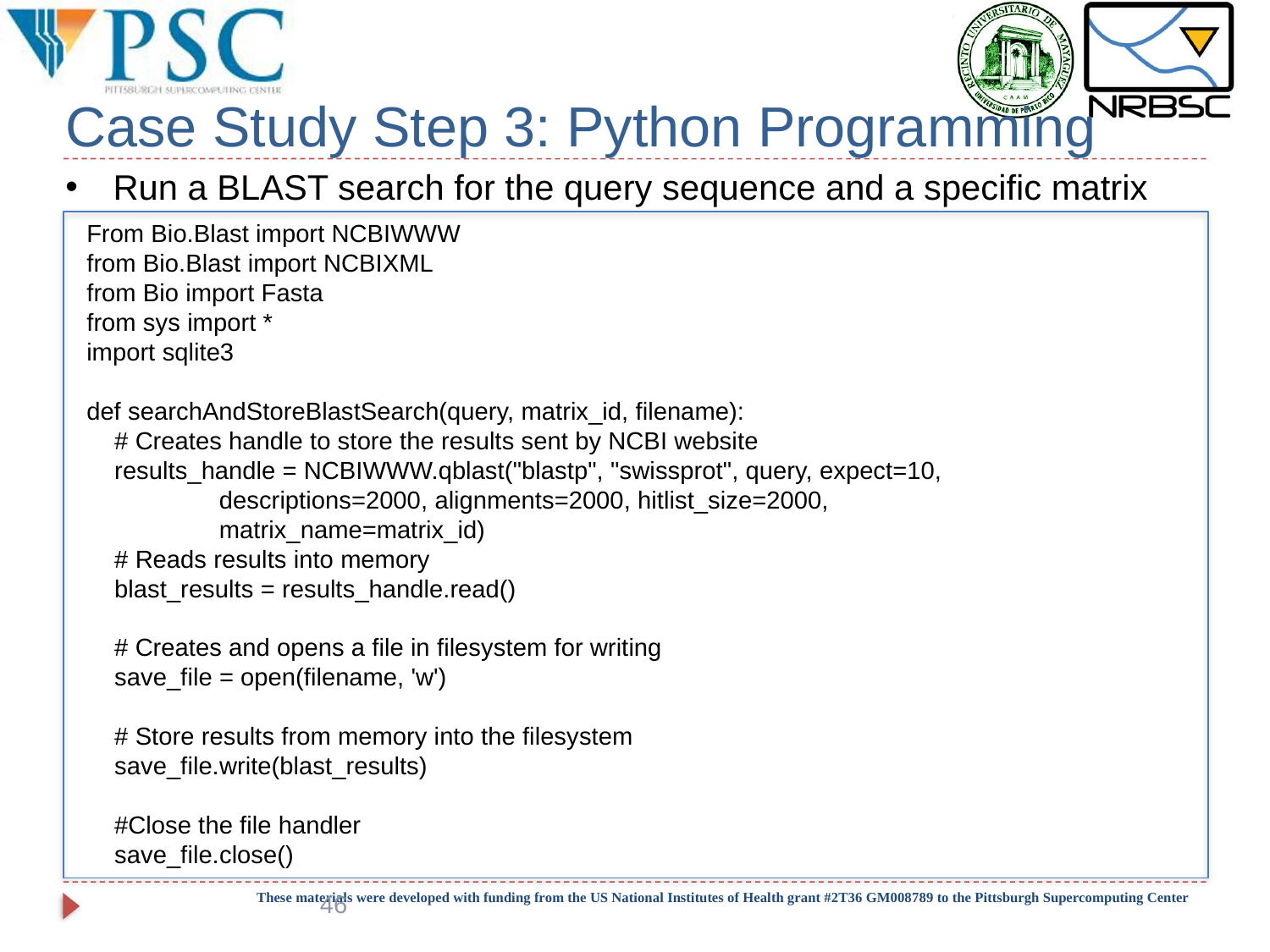

# Case Study Step 3: Python Programming
Run a BLAST search for the query sequence and a specific matrix

From Bio.Blast import NCBIWWW
from Bio.Blast import NCBIXML
from Bio import Fasta
from sys import *
import sqlite3

def searchAndStoreBlastSearch(query, matrix_id, filename):
    # Creates handle to store the results sent by NCBI website
    results_handle = NCBIWWW.qblast("blastp", "swissprot", query, expect=10,
                   descriptions=2000, alignments=2000, hitlist_size=2000,
                   matrix_name=matrix_id)
    # Reads results into memory
    blast_results = results_handle.read()

    # Creates and opens a file in filesystem for writing
    save_file = open(filename, 'w')

    # Store results from memory into the filesystem
    save_file.write(blast_results)

    #Close the file handler
    save_file.close()

46
These materials were developed with funding from the US National Institutes of Health grant #2T36 GM008789 to the Pittsburgh Supercomputing Center